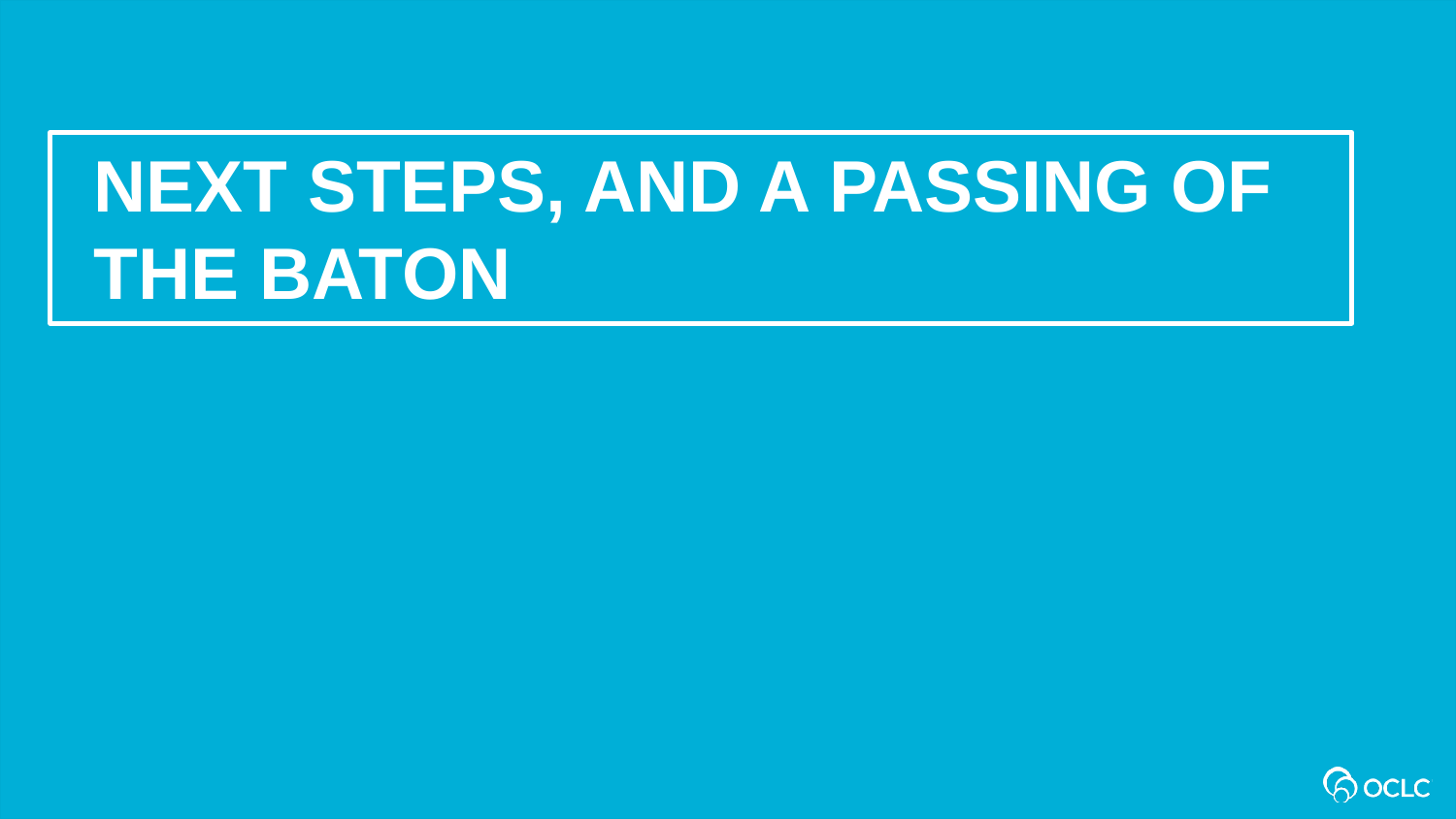

Next steps, and a passing of the baton